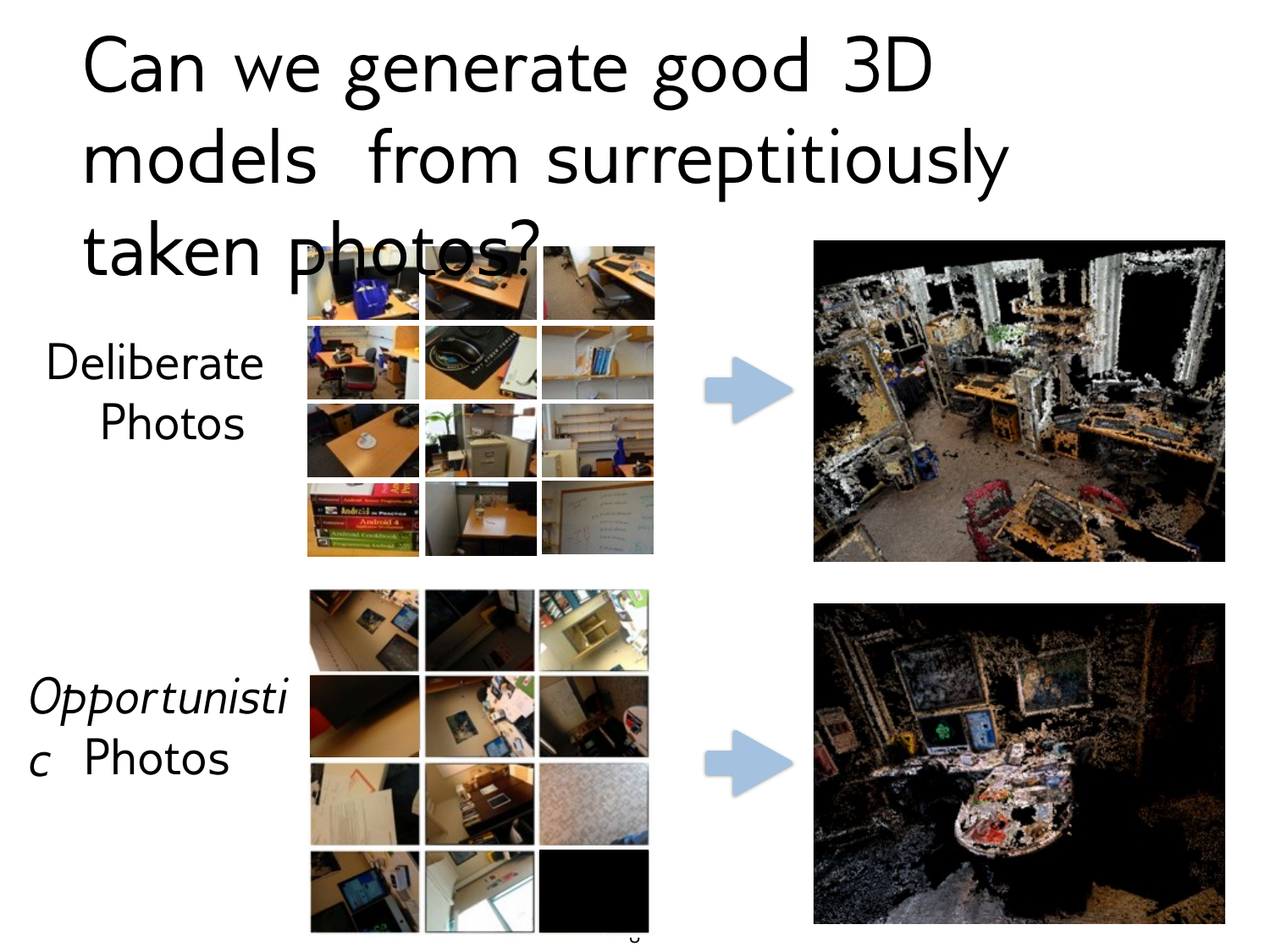

# Can we generate good	3D models  from surreptitiously	taken photos?

Deliberate  Photos

8

Opportunistic

Photos